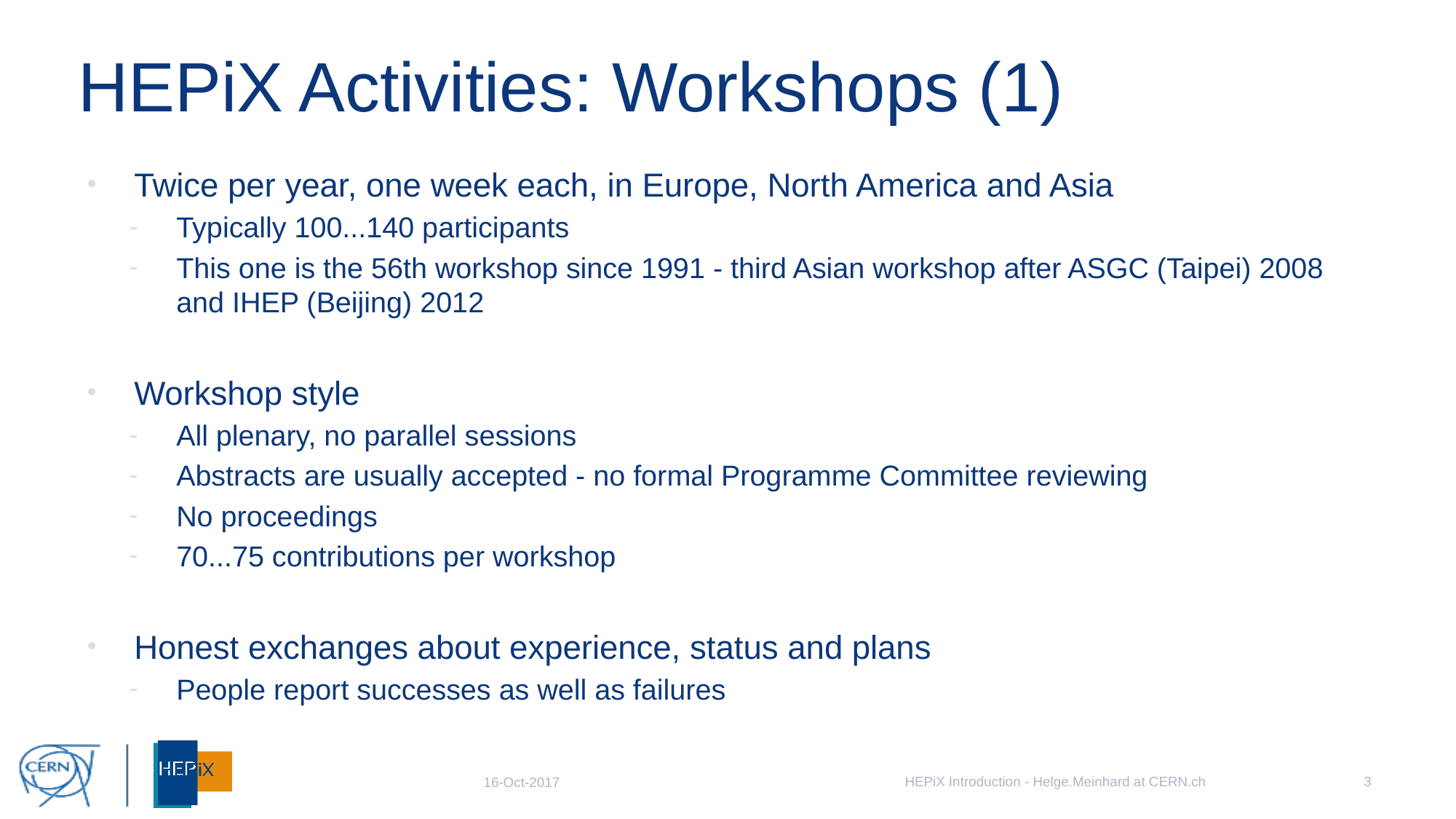

# HEPiX Activities: Workshops (1)
Twice per year, one week each, in Europe, North America and Asia
Typically 100...140 participants
This one is the 56th workshop since 1991 - third Asian workshop after ASGC (Taipei) 2008 and IHEP (Beijing) 2012

Workshop style
All plenary, no parallel sessions
Abstracts are usually accepted - no formal Programme Committee reviewing
No proceedings
70...75 contributions per workshop

Honest exchanges about experience, status and plans
People report successes as well as failures

HEPiX Introduction - Helge.Meinhard at CERN.ch
3
16-Oct-2017